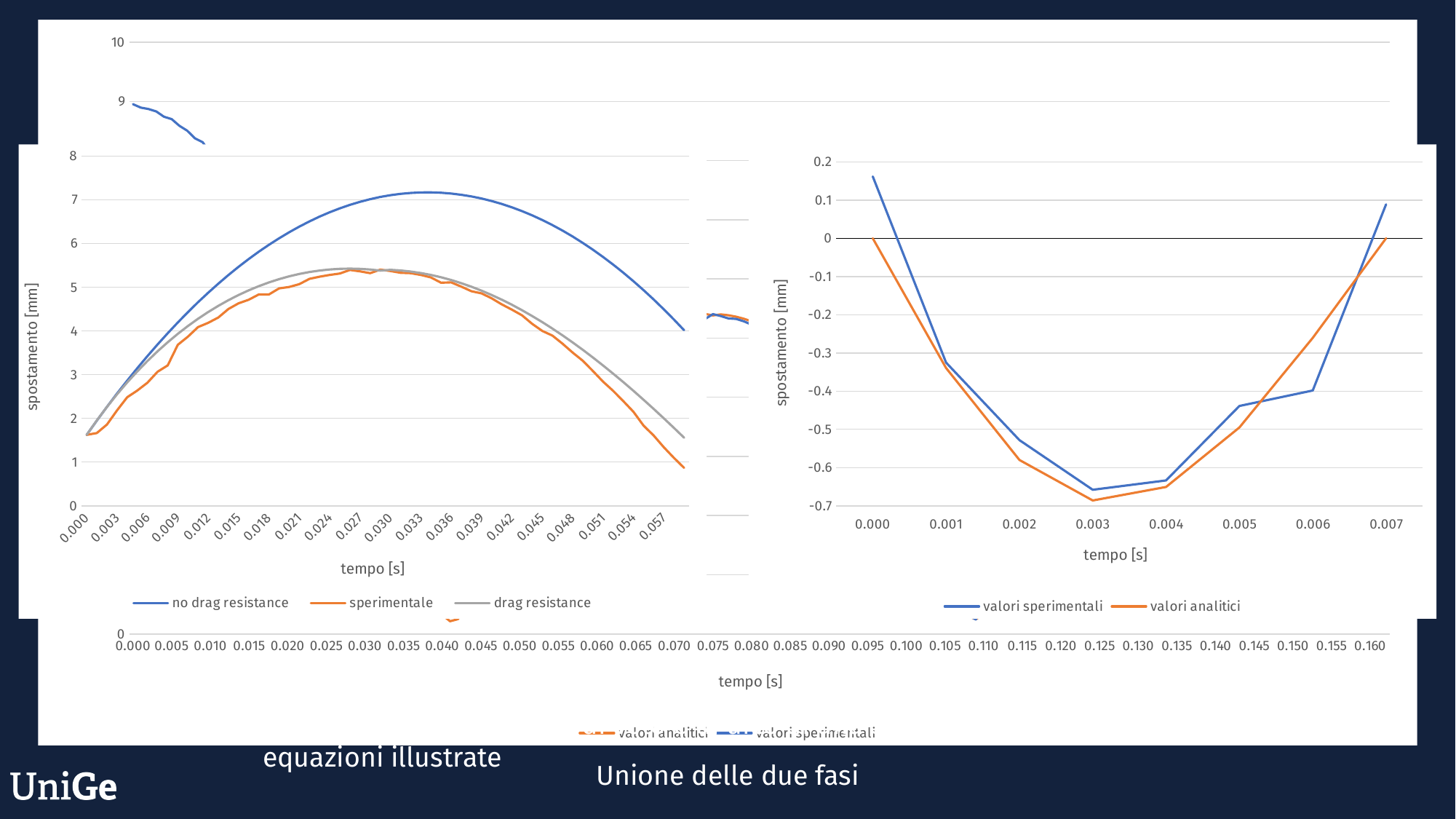

### Chart

| Category | valori analitici | valori sperimentali |
|---|---|---|
| 0 | None | 8.952922077922077 |
| 1E-3 | None | 8.896103896103897 |
| 2E-3 | None | 8.871753246753247 |
| 3.0000000000000001E-3 | None | 8.831168831168831 |
| 4.0000000000000001E-3 | None | 8.741883116883116 |
| 5.0000000000000001E-3 | None | 8.701298701298702 |
| 6.0000000000000001E-3 | None | 8.587662337662337 |
| 7.0000000000000001E-3 | None | 8.506493506493507 |
| 8.0000000000000002E-3 | None | 8.376623376623376 |
| 8.9999999999999993E-3 | None | 8.311688311688313 |
| 0.01 | None | 8.125 |
| 1.0999999999999999E-2 | None | 8.003246753246753 |
| 1.2E-2 | None | 7.84090909090909 |
| 1.2999999999999999E-2 | None | 7.727272727272726 |
| 1.4E-2 | None | 7.540584415584415 |
| 1.4999999999999999E-2 | None | 7.37012987012987 |
| 1.6E-2 | None | 7.167207792207792 |
| 1.7000000000000001E-2 | None | 6.996753246753245 |
| 1.7999999999999999E-2 | None | 6.810064935064935 |
| 1.9E-2 | None | 6.61525974025974 |
| 0.02 | None | 6.37987012987013 |
| 2.1000000000000001E-2 | None | 6.120129870129871 |
| 2.1999999999999999E-2 | None | 5.884740259740259 |
| 2.3E-2 | None | 5.649350649350649 |
| 2.4E-2 | None | 5.373376623376624 |
| 2.5000000000000001E-2 | None | 5.12987012987013 |
| 2.5999999999999999E-2 | None | 4.862012987012988 |
| 2.7E-2 | None | 4.569805194805195 |
| 2.8000000000000001E-2 | None | 4.220779220779221 |
| 2.9000000000000001E-2 | None | 3.920454545454545 |
| 0.03 | None | 3.5957792207792205 |
| 3.1E-2 | None | 3.3198051948051948 |
| 3.2000000000000001E-2 | None | 2.978896103896104 |
| 3.3000000000000002E-2 | None | 2.581168831168831 |
| 3.4000000000000002E-2 | None | 2.199675324675325 |
| 3.5000000000000003E-2 | None | 1.907467532467532 |
| 3.5999999999999997E-2 | None | 1.4691558441558443 |
| 3.6999999999999998E-2 | None | 1.103896103896104 |
| 3.7999999999999999E-2 | 0.9 | 0.6168831168831168 |
| 3.9E-2 | 0.5605896640425481 | 0.4139610389610389 |
| 0.04 | 0.31988481825206316 | 0.28409090909090906 |
| 4.1000000000000002E-2 | 0.21384383701255416 | 0.3084415584415584 |
| 4.2000000000000003E-2 | 0.24916281831522824 | 0.5032467532467533 |
| 4.2999999999999997E-2 | 0.4049348069463144 | 0.5438311688311688 |
| 4.3999999999999997E-2 | 0.6394014468698279 | 1.0308441558441557 |
| 4.4999999999999998E-2 | 0.8999999999999997 | 1.4204545454545454 |
| 4.5999999999999999E-2 | 1.6233766233766234 | 1.6233766233766234 |
| 4.7E-2 | 1.9533766233766234 | 1.6639610389610389 |
| 4.8000000000000001E-2 | 2.26244207678511 | 1.8587662337662336 |
| 4.9000000000000002E-2 | 2.5519379776963387 | 2.183441558441558 |
| 0.05 | 2.8230619969982693 | 2.483766233766233 |
| 5.0999999999999997E-2 | 3.0768692016184636 | 2.637987012987013 |
| 5.1999999999999998E-2 | 3.3142922605842586 | 2.816558441558441 |
| 5.2999999999999999E-2 | 3.5361580832973827 | 3.068181818181818 |
| 5.3999999999999999E-2 | 3.743201611311213 | 3.2142857142857144 |
| 5.5E-2 | 3.9360773194178478 | 3.685064935064935 |
| 5.6000000000000001E-2 | 4.115368858279661 | 3.8717532467532463 |
| 5.7000000000000002E-2 | 4.281597177588507 | 4.090909090909091 |
| 5.8000000000000003E-2 | 4.435227397669295 | 4.188311688311688 |
| 5.8999999999999997E-2 | 4.57667464278054 | 4.3100649350649345 |
| 0.06 | 4.706309006945024 | 4.50487012987013 |
| 6.0999999999999999E-2 | 4.824459789947192 | 4.634740259740259 |
| 6.2E-2 | 4.931419114941868 | 4.71590909090909 |
| 6.3E-2 | 5.027445018286625 | 4.837662337662338 |
| 6.4000000000000001E-2 | 5.112764085506953 | 4.837662337662338 |
| 6.5000000000000002E-2 | 5.187573693799924 | 4.97564935064935 |
| 6.6000000000000003E-2 | 5.252043910470334 | 5.008116883116883 |
| 6.7000000000000004E-2 | 5.306319087628742 | 5.073051948051948 |
| 6.8000000000000005E-2 | 5.350519185940651 | 5.194805194805194 |
| 6.9000000000000006E-2 | 5.384740853868593 | 5.243506493506493 |
| 7.0000000000000007E-2 | 5.409058283430251 | 5.284090909090908 |
| 7.0999999999999994E-2 | 5.4235238587936845 | 5.316558441558441 |
| 7.1999999999999995E-2 | 5.428168609870515 | 5.3977272727272725 |
| 7.2999999999999995E-2 | 5.4230024793030625 | 5.36525974025974 |
| 7.3999999999999996E-2 | 5.408014407745123 | 5.324675324675324 |
| 7.4999999999999997E-2 | 5.383172238994804 | 5.4058441558441555 |
| 7.5999999999999998E-2 | 5.400940029739555 | 5.373376623376624 |
| 7.6999999999999999E-2 | 5.386238126225586 | 5.332792207792207 |
| 7.8E-2 | 5.36176978037552 | 5.324675324675324 |
| 7.9000000000000001E-2 | 5.32758692117165 | 5.284090909090908 |
| 0.08 | 5.283761632895789 | 5.227272727272727 |
| 8.1000000000000003E-2 | 5.230385552099112 | 5.10551948051948 |
| 8.2000000000000003E-2 | 5.167569110769369 | 5.113636363636363 |
| 8.3000000000000004E-2 | 5.095440638789491 | 5.016233766233766 |
| 8.4000000000000005E-2 | 5.0141453408749515 | 4.910714285714286 |
| 8.5000000000000006E-2 | 4.923844164839379 | 4.862012987012988 |
| 8.5999999999999993E-2 | 4.824712579238635 | 4.748376623376624 |
| 8.6999999999999994E-2 | 4.716939279171277 | 4.6103896103896105 |
| 8.7999999999999995E-2 | 4.600724839274526 | 4.488636363636364 |
| 8.8999999999999996E-2 | 4.4762803327720215 | 4.358766233766234 |
| 0.09 | 4.343825934840166 | 4.163961038961038 |
| 9.0999999999999998E-2 | 4.203589527611564 | 4.001623376623376 |
| 9.1999999999999998E-2 | 4.055805322883675 | 3.896103896103896 |
| 9.2999999999999999E-2 | 3.9007125171096577 | 3.709415584415584 |
| 9.4E-2 | 3.7385539915799963 | 3.506493506493506 |
| 9.5000000000000001E-2 | 3.569575068920151 | 3.3198051948051948 |
| 9.6000000000000002E-2 | 3.3940223351904995 | 3.0844155844155843 |
| 9.7000000000000003E-2 | 3.212142535034155 | 2.840909090909091 |
| 9.8000000000000004E-2 | 3.0241815455230254 | 2.6298701298701297 |
| 9.9000000000000005E-2 | 2.830383432642614 | 2.394480519480519 |
| 0.1 | 2.63098959276317 | 2.1509740259740258 |
| 0.10100000000000001 | 2.4262379799929246 | 1.8344155844155843 |
| 0.10199999999999999 | 2.2163624190141205 | 1.6071428571428572 |
| 0.10299999999999999 | 2.0015920018740494 | 1.3392857142857142 |
| 0.104 | 1.7821505662438804 | 1.0957792207792207 |
| 0.105 | 1.5582562518659437 | 0.8685064935064936 |
| 0.106 | 0.7 | 0.5519480519480519 |
| 0.107 | 0.459792639739526 | 0.38149350649350644 |
| 0.108 | 0.29707650161382715 | 0.3165584415584416 |
| 0.109 | 0.2494244490102011 | 0.2435064935064935 |
| 0.11 | 0.3221025927448219 | 0.4951298701298701 |
| 0.111 | 0.48870513487845074 | 0.7792207792207791 |
| 0.112 | 0.6999999999999997 | 1.0227272727272727 |
| 0.113 | 1.2256493506493507 | 1.2256493506493507 |
| 0.114 | 1.5156493506493507 | 1.4204545454545454 |
| 0.115 | 1.7826397137491776 | 1.6152597402597402 |
| 0.11600000000000001 | 2.028623071183075 | 1.8100649350649352 |
| 0.11700000000000001 | 2.255289689021684 | 2.0941558441558437 |
| 0.11799999999999999 | 2.4640763159841783 | 2.248376623376623 |
| 0.11899999999999999 | 2.6562115373471653 | 2.353896103896104 |
| 0.12 | 2.8327511608370144 | 2.6298701298701297 |
| 0.121 | 2.9946061273672595 | 2.7678571428571423 |
| 0.122 | 3.142564738035842 | 2.8977272727272725 |
| 0.123 | 3.277310503744526 | 3.0438311688311686 |
| 0.124 | 3.399436582754456 | 3.198051948051948 |
| 0.125 | 3.5094575279857168 | 3.3198051948051948 |
| 0.126 | 3.6078188895060737 | 3.4496753246753245 |
| 0.127 | 3.6949050881906986 | 3.5227272727272725 |
| 0.128 | 3.7710458802661417 | 3.603896103896103 |
| 0.129 | 3.836521659957008 | 3.6769480519480524 |
| 0.13 | 3.8915677921608265 | 3.7337662337662336 |
| 0.13100000000000001 | 3.9363781243353384 | 3.8311688311688306 |
| 0.13200000000000001 | 3.97110779325494 | 3.8879870129870127 |
| 0.13300000000000001 | 3.9958754155464895 | 3.936688311688312 |
| 0.13400000000000001 | 4.010764729145221 | 3.9448051948051943 |
| 0.13500000000000001 | 4.015825734653323 | 3.969155844155844 |
| 0.13600000000000001 | 4.011075369974738 | 3.969155844155844 |
| 0.13700000000000001 | 3.996497737683988 | 3.9935064935064934 |
| 0.13800000000000001 | 3.9935064935064934 | 3.9935064935064934 |
| 0.13900000000000001 | 3.9886028587491626 | 3.952922077922078 |
| 0.14000000000000001 | 3.9739083082532924 | 3.920454545454545 |
| 0.14099999999999999 | 3.949471685820434 | 3.863636363636363 |
| 0.14199999999999999 | 3.915373678819539 | 3.823051948051948 |
| 0.14299999999999999 | 3.8717257608708815 | 3.766233766233766 |
| 0.14399999999999999 | 3.8186687528349967 | 3.709415584415584 |
| 0.14499999999999999 | 3.7563710409940043 | 3.6444805194805197 |
| 0.14599999999999999 | 3.6850264992634365 | 3.5389610389610384 |
| 0.14699999999999999 | 3.6048521681628998 | 3.4334415584415585 |
| 0.14799999999999999 | 3.516085746951524 | 3.3198051948051948 |
| 0.14899999999999999 | 3.418982956782937 | 3.222402597402597 |
| 0.15 | 3.3138148320639402 | 3.10064935064935 |
| 0.151 | 3.2008649946274392 | 2.978896103896104 |
| 0.152 | 3.0804269611507014 | 2.8327922077922074 |
| 0.153 | 2.952801528814038 | 2.637987012987013 |
| 0.154 | 2.8182942778751308 | 2.443181818181818 |
| 0.155 | 2.677213222999386 | 2.329545454545454 |
| 0.156 | 2.52986663818031 | 2.11038961038961 |
| 0.157 | 2.3765610732068527 | 1.9237012987012982 |
| 0.158 | 2.2175995731346623 | 1.720779220779221 |
| 0.159 | 2.053280106284592 | 1.5016233766233766 |
| 0.16 | 1.8838942010556092 | 1.2743506493506493 |
| 0.161 | 1.7097257873766 | 1.0633116883116884 |
| 0.16200000000000001 | 1.5310502349604378 | 0.8279220779220778 |

### Chart

| Category |  |  |  |
|---|---|---|---|
| 0 | 1.6233766233766234 | 1.6233766233766234 | 1.6233766233766234 |
| 1E-3 | 1.9484716233766233 | 1.6639610389610389 | 1.9533766233766234 |
| 2E-3 | 2.2637566233766235 | 1.8587662337662336 | 2.26244207678511 |
| 3.0000000000000001E-3 | 2.5692316233766235 | 2.183441558441558 | 2.5519379776963387 |
| 4.0000000000000001E-3 | 2.864896623376623 | 2.483766233766233 | 2.8230619969982693 |
| 5.0000000000000001E-3 | 3.1507516233766237 | 2.637987012987013 | 3.0768692016184636 |
| 6.0000000000000001E-3 | 3.4267966233766236 | 2.816558441558441 | 3.3142922605842586 |
| 7.0000000000000001E-3 | 3.6930316233766236 | 3.068181818181818 | 3.5361580832973827 |
| 8.0000000000000002E-3 | 3.9494566233766237 | 3.2142857142857144 | 3.743201611311213 |
| 8.9999999999999993E-3 | 4.196071623376623 | 3.685064935064935 | 3.9360773194178478 |
| 0.01 | 4.4328766233766235 | 3.8717532467532463 | 4.115368858279661 |
| 1.0999999999999999E-2 | 4.659871623376623 | 4.090909090909091 | 4.281597177588507 |
| 1.2E-2 | 4.877056623376624 | 4.188311688311688 | 4.435227397669295 |
| 1.2999999999999999E-2 | 5.084431623376624 | 4.3100649350649345 | 4.57667464278054 |
| 1.4E-2 | 5.281996623376624 | 4.50487012987013 | 4.706309006945024 |
| 1.4999999999999999E-2 | 5.469751623376624 | 4.634740259740259 | 4.824459789947192 |
| 1.6E-2 | 5.647696623376624 | 4.71590909090909 | 4.931419114941868 |
| 1.7000000000000001E-2 | 5.815831623376624 | 4.837662337662338 | 5.027445018286625 |
| 1.7999999999999999E-2 | 5.974156623376623 | 4.837662337662338 | 5.112764085506953 |
| 1.9E-2 | 6.122671623376624 | 4.97564935064935 | 5.187573693799924 |
| 0.02 | 6.2613766233766235 | 5.008116883116883 | 5.252043910470334 |
| 2.1000000000000001E-2 | 6.3902716233766235 | 5.073051948051948 | 5.306319087628742 |
| 2.1999999999999999E-2 | 6.509356623376624 | 5.194805194805194 | 5.350519185940651 |
| 2.3E-2 | 6.618631623376624 | 5.243506493506493 | 5.384740853868593 |
| 2.4E-2 | 6.718096623376623 | 5.284090909090908 | 5.409058283430251 |
| 2.5000000000000001E-2 | 6.807751623376623 | 5.316558441558441 | 5.4235238587936845 |
| 2.5999999999999999E-2 | 6.8875966233766235 | 5.3977272727272725 | 5.428168609870515 |
| 2.7E-2 | 6.957631623376624 | 5.36525974025974 | 5.4230024793030625 |
| 2.8000000000000001E-2 | 7.017856623376623 | 5.324675324675324 | 5.408014407745123 |
| 2.9000000000000001E-2 | 7.068271623376623 | 5.4058441558441555 | 5.383172238994804 |
| 0.03 | 7.108876623376624 | 5.373376623376624 | 5.400940029739555 |
| 3.1E-2 | 7.139671623376624 | 5.332792207792207 | 5.386238126225586 |
| 3.2000000000000001E-2 | 7.1606566233766245 | 5.324675324675324 | 5.36176978037552 |
| 3.3000000000000002E-2 | 7.171831623376623 | 5.284090909090908 | 5.32758692117165 |
| 3.4000000000000002E-2 | 7.173196623376624 | 5.227272727272727 | 5.283761632895789 |
| 3.5000000000000003E-2 | 7.164751623376623 | 5.10551948051948 | 5.230385552099112 |
| 3.5999999999999997E-2 | 7.146496623376623 | 5.113636363636363 | 5.167569110769369 |
| 3.6999999999999998E-2 | 7.118431623376623 | 5.016233766233766 | 5.095440638789491 |
| 3.7999999999999999E-2 | 7.080556623376623 | 4.910714285714286 | 5.0141453408749515 |
| 3.9E-2 | 7.032871623376622 | 4.862012987012988 | 4.923844164839379 |
| 0.04 | 6.975376623376624 | 4.748376623376624 | 4.824712579238635 |
| 4.1000000000000002E-2 | 6.908071623376625 | 4.6103896103896105 | 4.716939279171277 |
| 4.2000000000000003E-2 | 6.830956623376624 | 4.488636363636364 | 4.600724839274526 |
| 4.2999999999999997E-2 | 6.744031623376625 | 4.358766233766234 | 4.4762803327720215 |
| 4.3999999999999997E-2 | 6.647296623376624 | 4.163961038961038 | 4.343825934840166 |
| 4.4999999999999998E-2 | 6.540751623376623 | 4.001623376623376 | 4.203589527611564 |
| 4.5999999999999999E-2 | 6.424396623376625 | 3.896103896103896 | 4.055805322883675 |
| 4.7E-2 | 6.298231623376623 | 3.709415584415584 | 3.9007125171096577 |
| 4.8000000000000001E-2 | 6.1622566233766225 | 3.506493506493506 | 3.7385539915799963 |
| 4.9000000000000002E-2 | 6.016471623376624 | 3.3198051948051948 | 3.569575068920151 |
| 0.05 | 5.860876623376621 | 3.0844155844155843 | 3.3940223351904995 |
| 5.0999999999999997E-2 | 5.6954716233766245 | 2.840909090909091 | 3.212142535034155 |
| 5.1999999999999998E-2 | 5.520256623376625 | 2.6298701298701297 | 3.0241815455230254 |
| 5.2999999999999999E-2 | 5.3352316233766235 | 2.394480519480519 | 2.830383432642614 |
| 5.3999999999999999E-2 | 5.140396623376626 | 2.1509740259740258 | 2.63098959276317 |
| 5.5E-2 | 4.935751623376623 | 1.8344155844155843 | 2.4262379799929246 |
| 5.6000000000000001E-2 | 4.721296623376622 | 1.6071428571428572 | 2.2163624190141205 |
| 5.7000000000000002E-2 | 4.497031623376625 | 1.3392857142857142 | 2.0015920018740494 |
| 5.8000000000000003E-2 | 4.262956623376622 | 1.0957792207792207 | 1.7821505662438804 |
| 5.8999999999999997E-2 | 4.0190716233766235 | 0.8685064935064936 | 1.5582562518659437 |

### Chart

| Category |  |  |
|---|---|---|
| 0 | 0.16173180279053012 | 0.0 |
| 1E-3 | -0.3252811842224568 | -0.339410335957452 |
| 2E-3 | -0.528203262144535 | -0.5801151817479369 |
| 3.0000000000000001E-3 | -0.6580733920146647 | -0.6861561629874459 |
| 4.0000000000000001E-3 | -0.6337227426640154 | -0.6508371816847718 |
| 5.0000000000000001E-3 | -0.43891754785882053 | -0.4950651930536856 |
| 6.0000000000000001E-3 | -0.39833313227440503 | -0.26059855313017216 |
| 7.0000000000000001E-3 | 0.08867985473858186 | -3.2279566361111303e-16 |
Grafici analitici della fase di volo e di urto di una SHS derivanti dalle equazioni illustrate
Unione delle due fasi